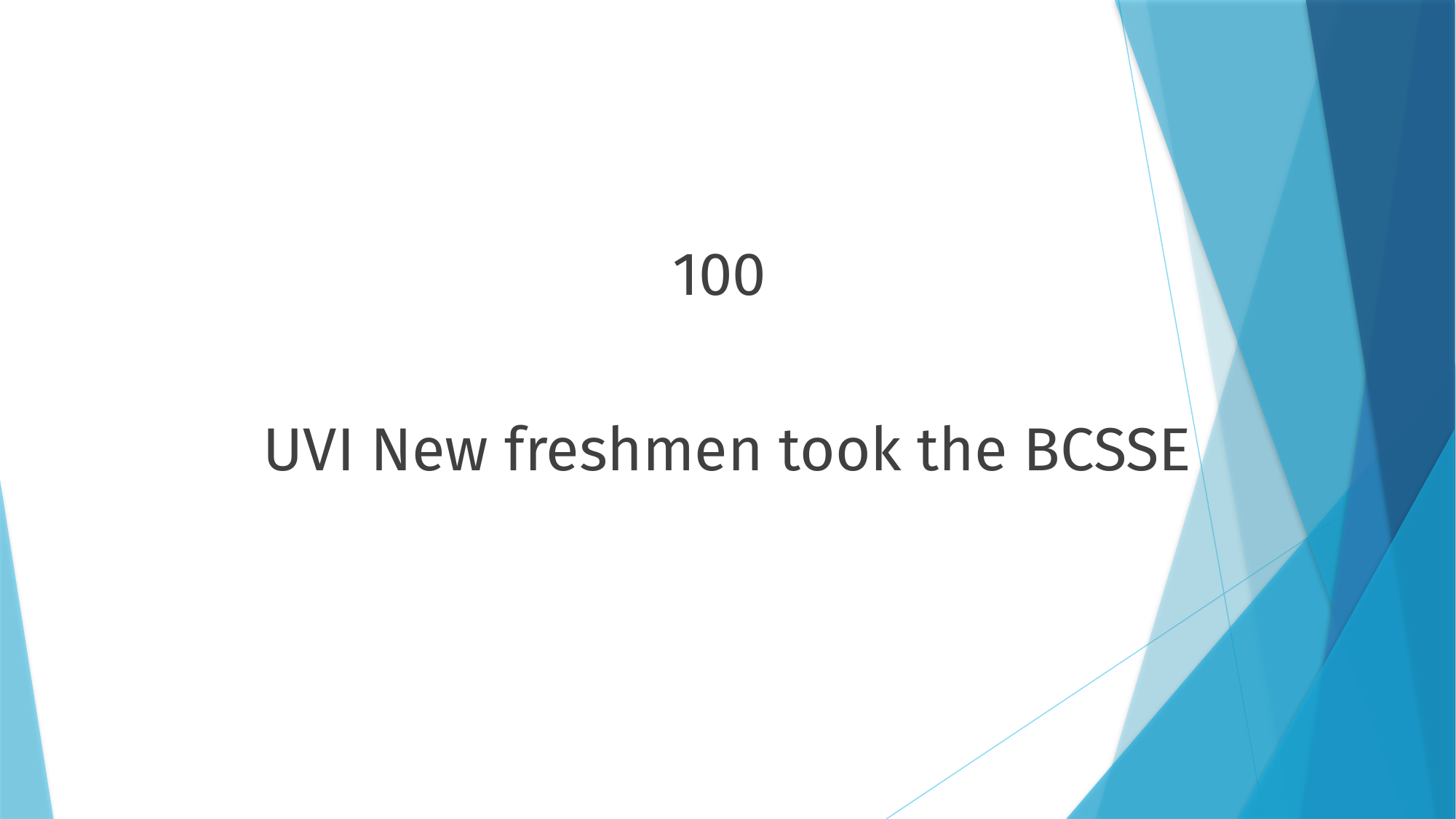

100

UVI New freshmen took the BCSSE